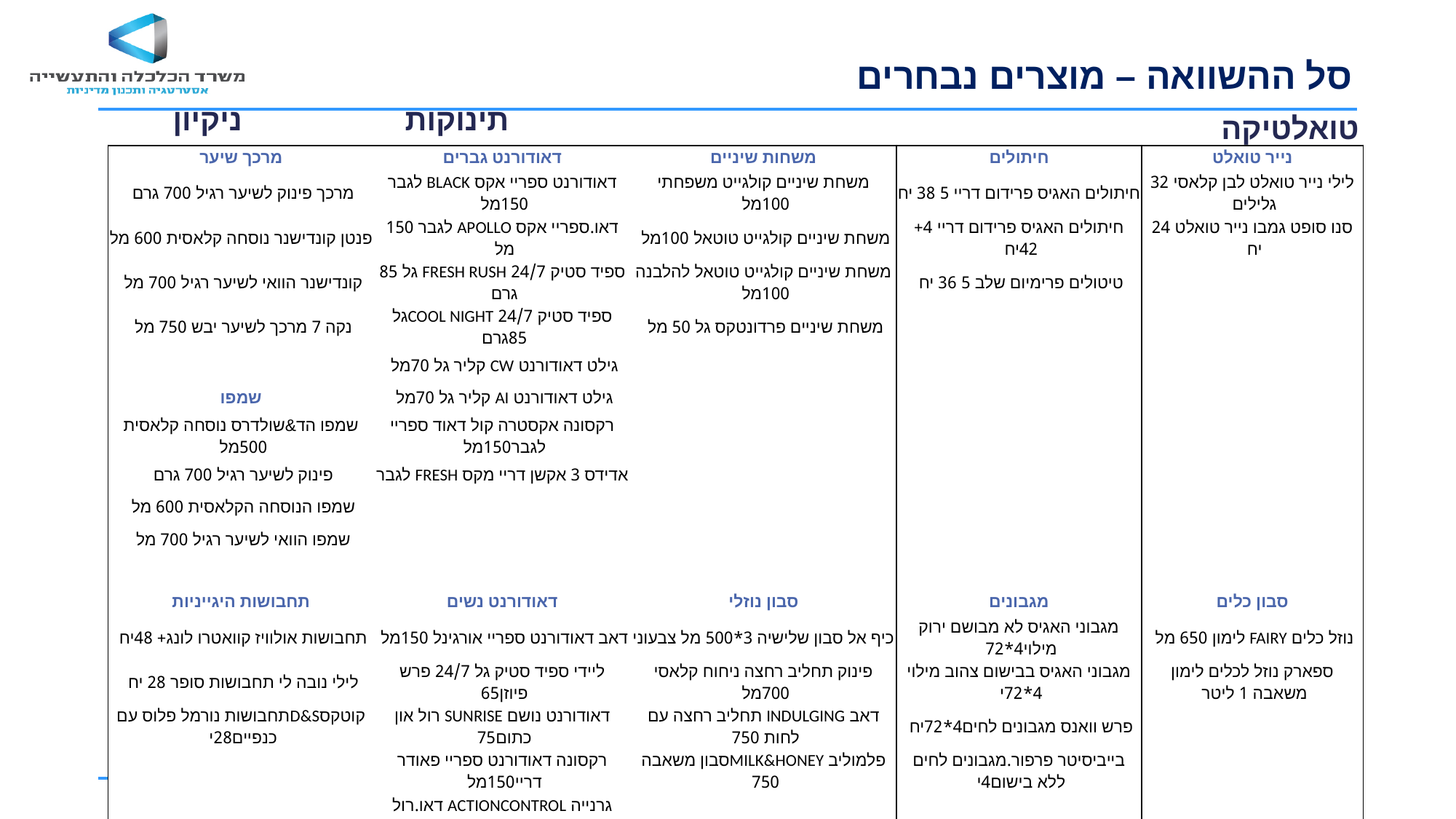

# סל ההשוואה – מוצרים נבחרים
ניקיון
תינוקות
טואלטיקה
| מרכך שיער | דאודורנט גברים | משחות שיניים | חיתולים | נייר טואלט |
| --- | --- | --- | --- | --- |
| מרכך פינוק לשיער רגיל 700 גרם | דאודורנט ספריי אקס BLACK לגבר 150מל | משחת שיניים קולגייט משפחתי 100מל | חיתולים האגיס פרידום דריי 5 38 יח | לילי נייר טואלט לבן קלאסי 32 גלילים |
| פנטן קונדישנר נוסחה קלאסית 600 מל | דאו.ספריי אקס APOLLO לגבר 150 מל | משחת שיניים קולגייט טוטאל 100מל | חיתולים האגיס פרידום דריי 4+ 42יח | סנו סופט גמבו נייר טואלט 24 יח |
| קונדישנר הוואי לשיער רגיל 700 מל | ספיד סטיק 24/7 FRESH RUSH גל 85 גרם | משחת שיניים קולגייט טוטאל להלבנה 100מל | טיטולים פרימיום שלב 5 36 יח |  |
| נקה 7 מרכך לשיער יבש 750 מל | ספיד סטיק 24/7 COOL NIGHTגל 85גרם | משחת שיניים פרדונטקס גל 50 מל |  |  |
|  | גילט דאודורנט CW קליר גל 70מל |  |  |  |
| שמפו | גילט דאודורנט AI קליר גל 70מל |  |  |  |
| שמפו הד&שולדרס נוסחה קלאסית 500מל | רקסונה אקסטרה קול דאוד ספריי לגבר150מל |  |  |  |
| פינוק לשיער רגיל 700 גרם | אדידס 3 אקשן דריי מקס FRESH לגבר |  |  |  |
| שמפו הנוסחה הקלאסית 600 מל |  |  |  |  |
| שמפו הוואי לשיער רגיל 700 מל |  |  |  |  |
|  |  |  |  |  |
| תחבושות היגייניות | דאודורנט נשים | סבון נוזלי | מגבונים | סבון כלים |
| תחבושות אולוויז קוואטרו לונג+ 48יח | דאב דאודורנט ספריי אורגינל 150מל | כיף אל סבון שלישיה 3\*500 מל צבעוני | מגבוני האגיס לא מבושם ירוק מילוי4\*72 | נוזל כלים FAIRY לימון 650 מל |
| לילי נובה לי תחבושות סופר 28 יח | ליידי ספיד סטיק גל 24/7 פרש פיוזן65 | פינוק תחליב רחצה ניחוח קלאסי 700מל | מגבוני האגיס בבישום צהוב מילוי 4\*72י | ספארק נוזל לכלים לימון משאבה 1 ליטר |
| קוטקסD&Sתחבושות נורמל פלוס עם כנפיים28י | דאודורנט נושם SUNRISE רול און כתום75 | דאב INDULGING תחליב רחצה עם לחות 750 | פרש וואנס מגבונים לחים4\*72יח |  |
|  | רקסונה דאודורנט ספריי פאודר דריי150מל | פלמוליב MILK&HONEYסבון משאבה 750 | בייביסיטר פרפור.מגבונים לחים ללא בישום4י |  |
|  | גרנייה ACTIONCONTROL דאו.רול און50מל |  |  |  |